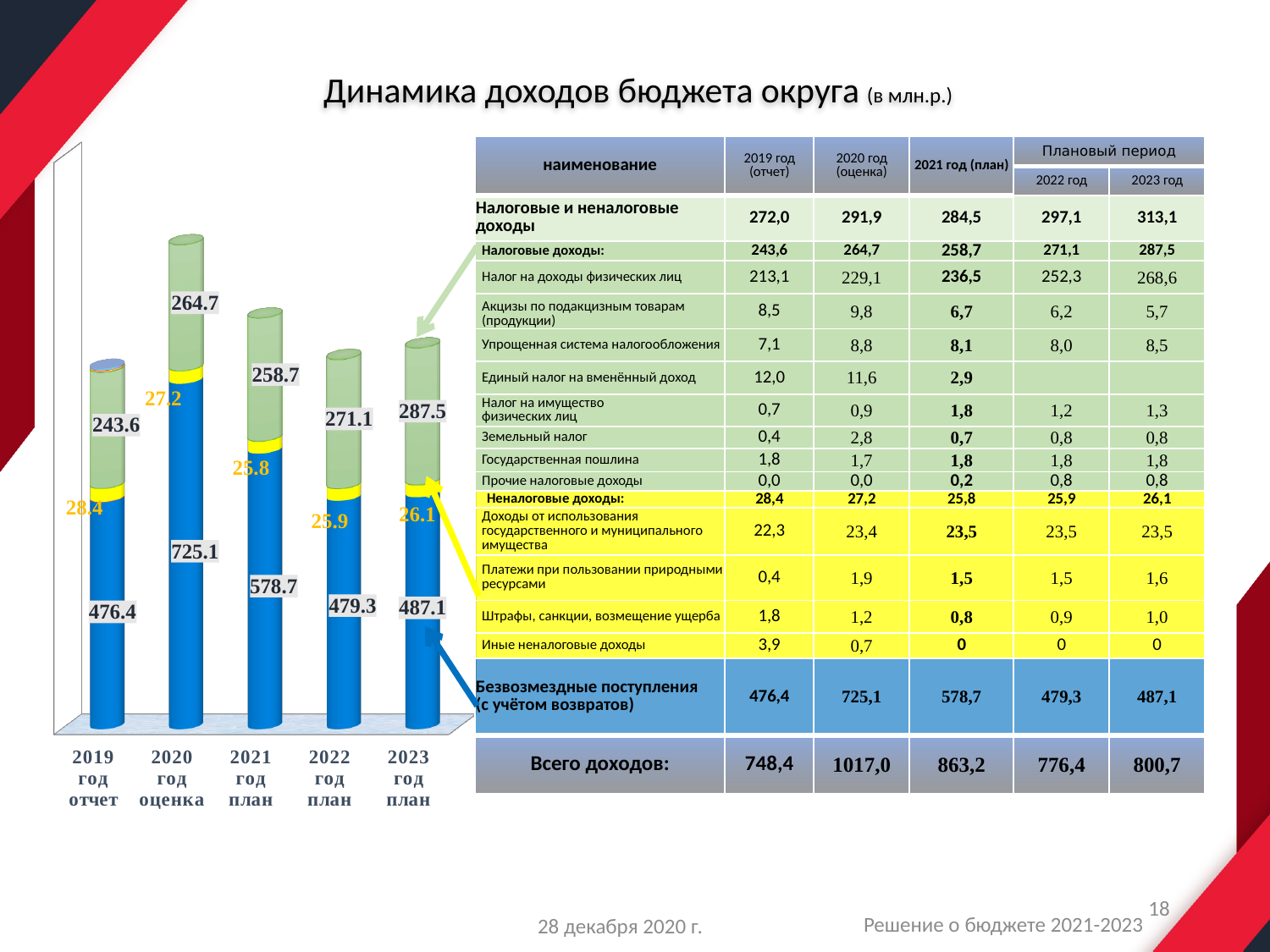

# Динамика доходов бюджета округа (в млн.р.)

[unsupported chart]

| наименование | 2019 год (отчет) | 2020 год (оценка) | 2021 год (план) | Плановый период |  |
| --- | --- | --- | --- | --- | --- |
|  |  |  |  | 2022 год | 2023 год |
| Налоговые и неналоговые доходы | 272,0 | 291,9 | 284,5 | 297,1 | 313,1 |
| Налоговые доходы: | 243,6 | 264,7 | 258,7 | 271,1 | 287,5 |
| Налог на доходы физических лиц | 213,1 | 229,1 | 236,5 | 252,3 | 268,6 |
| Акцизы по подакцизным товарам (продукции) | 8,5 | 9,8 | 6,7 | 6,2 | 5,7 |
| Упрощенная система налогообложения | 7,1 | 8,8 | 8,1 | 8,0 | 8,5 |
| Единый налог на вменённый доход | 12,0 | 11,6 | 2,9 |  |  |
| Налог на имущество физических лиц | 0,7 | 0,9 | 1,8 | 1,2 | 1,3 |
| Земельный налог | 0,4 | 2,8 | 0,7 | 0,8 | 0,8 |
| Государственная пошлина | 1,8 | 1,7 | 1,8 | 1,8 | 1,8 |
| Прочие налоговые доходы | 0,0 | 0,0 | 0,2 | 0,8 | 0,8 |
| Неналоговые доходы: | 28,4 | 27,2 | 25,8 | 25,9 | 26,1 |
| Доходы от использования государственного и муниципального имущества | 22,3 | 23,4 | 23,5 | 23,5 | 23,5 |
| Платежи при пользовании природными ресурсами | 0,4 | 1,9 | 1,5 | 1,5 | 1,6 |
| Штрафы, санкции, возмещение ущерба | 1,8 | 1,2 | 0,8 | 0,9 | 1,0 |
| Иные неналоговые доходы | 3,9 | 0,7 | 0 | 0 | 0 |
| Безвозмездные поступления (с учётом возвратов) | 476,4 | 725,1 | 578,7 | 479,3 | 487,1 |
| Всего доходов: | 748,4 | 1017,0 | 863,2 | 776,4 | 800,7 |
18
Решение о бюджете 2021-2023
28 декабря 2020 г.